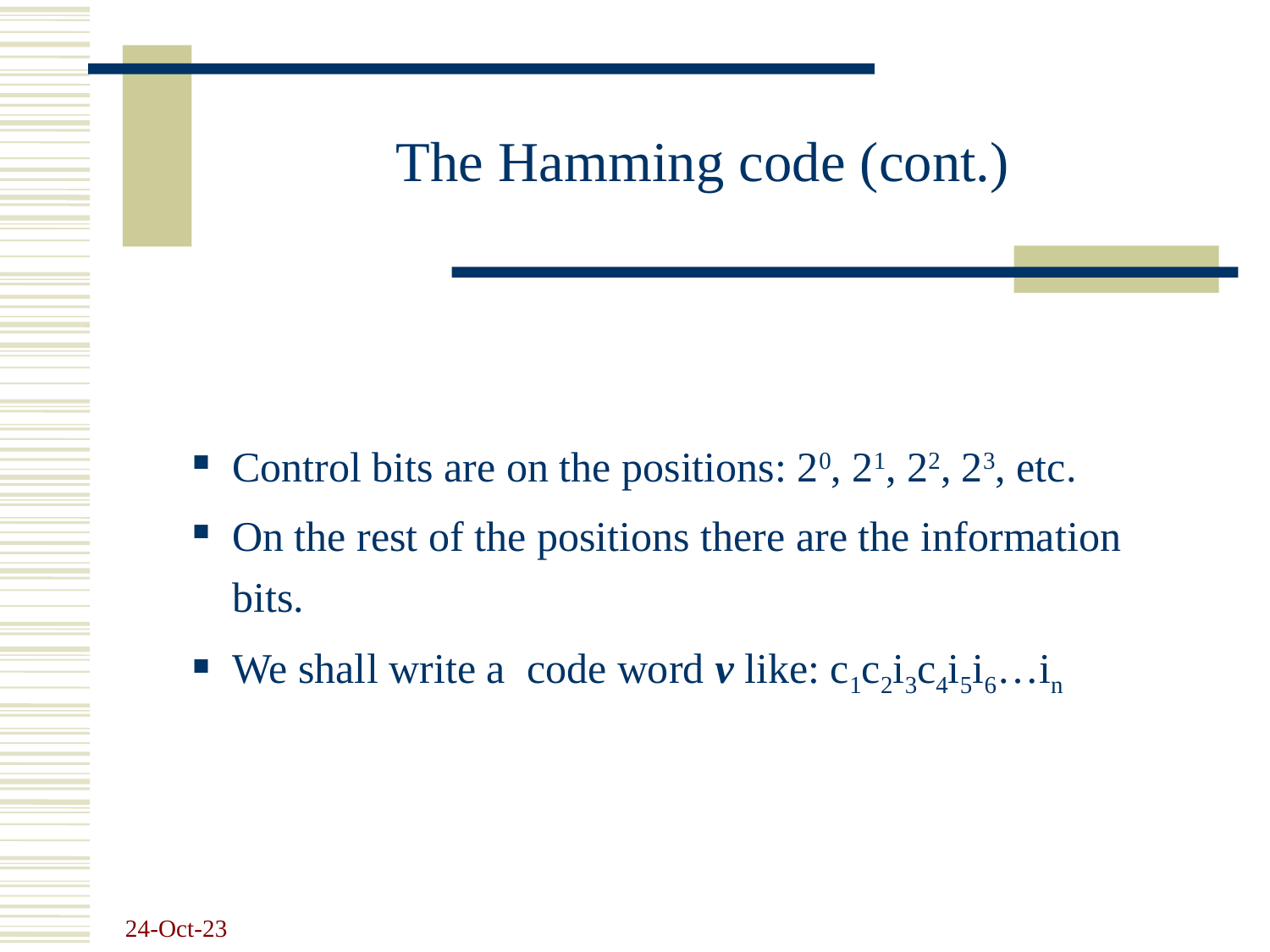

# The Hamming code (cont.)
Control bits are on the positions: 20, 21, 22, 23, etc.
On the rest of the positions there are the information bits.
We shall write a  code word v like: c1c2i3c4i5i6…in
24-Oct-23